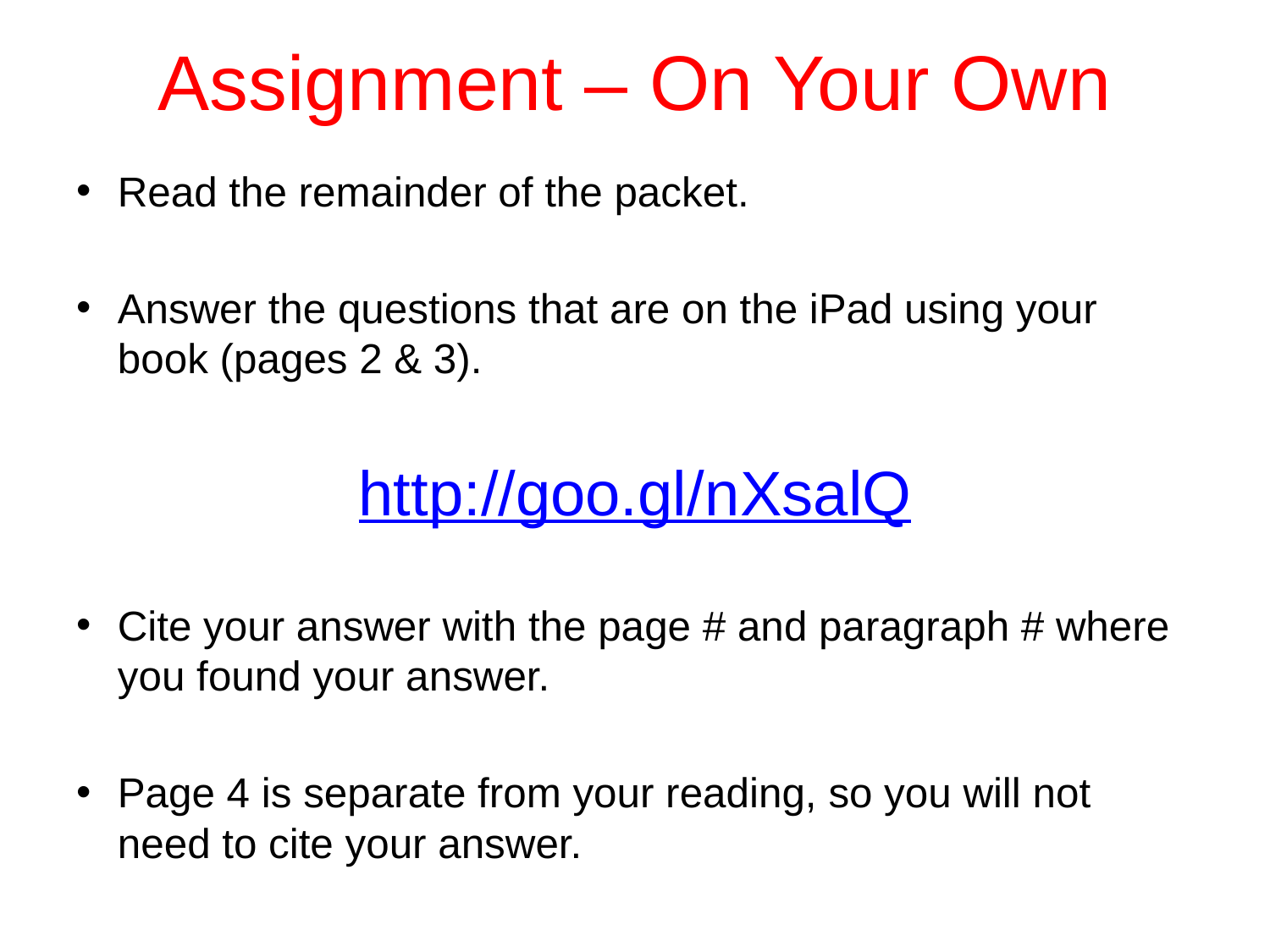

# Assignment – On Your Own
Read the remainder of the packet.

Answer the questions that are on the iPad using your book (pages 2 & 3).

http://goo.gl/nXsalQ

Cite your answer with the page # and paragraph # where you found your answer.

Page 4 is separate from your reading, so you will not need to cite your answer.